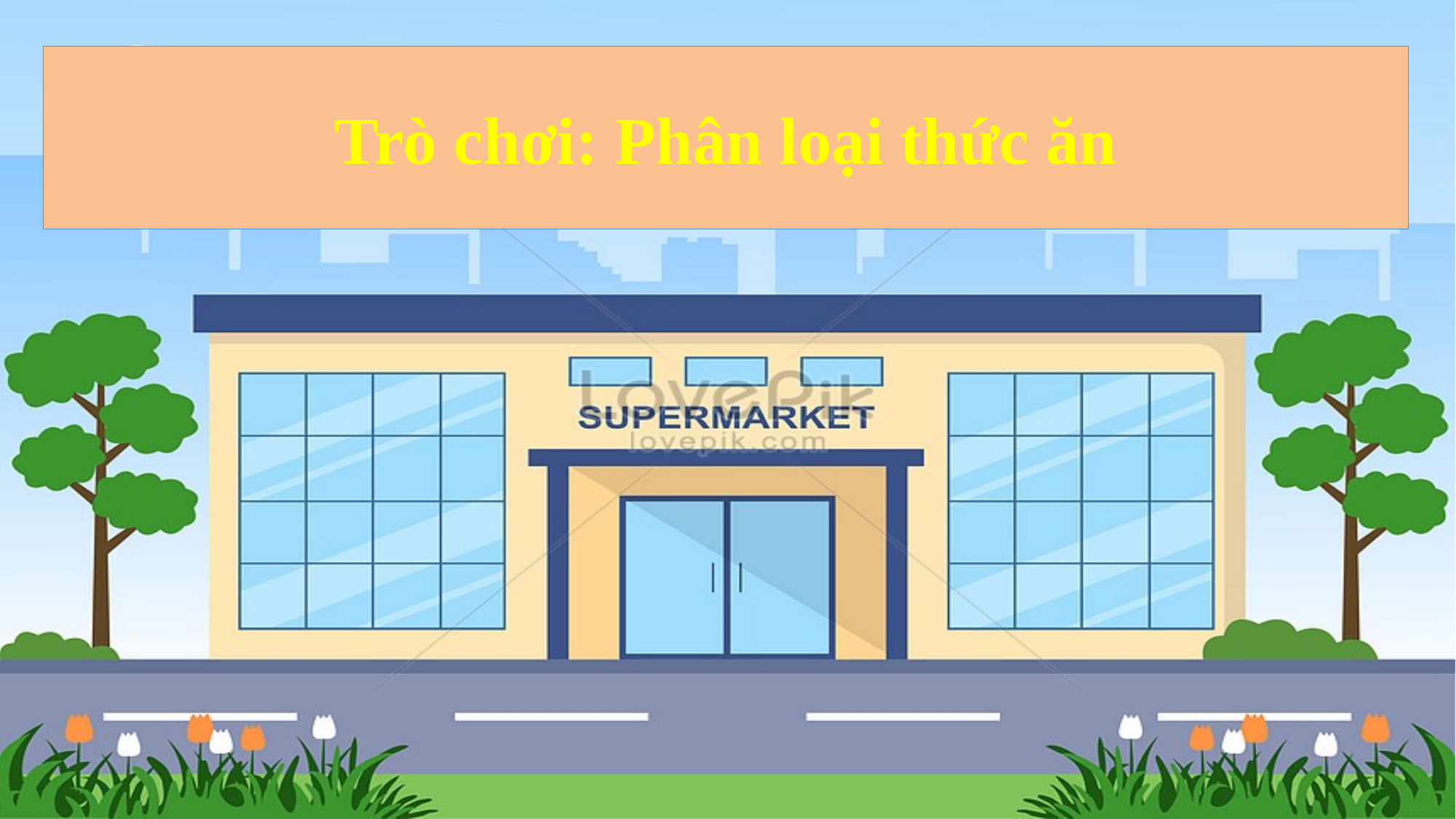

# Trò chơi: Phân loại thức ăn